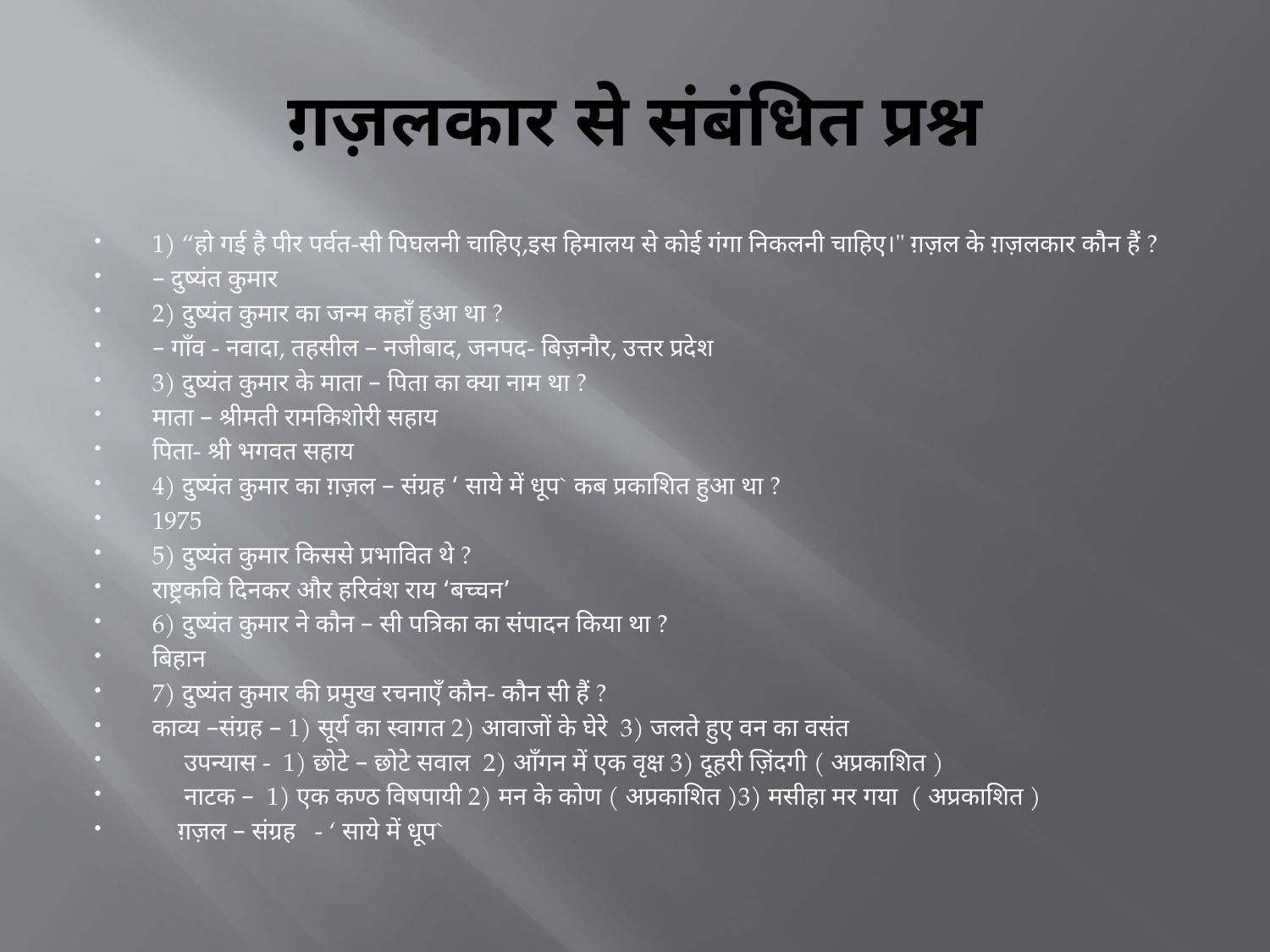

# ग़ज़लकार से संबंधित प्रश्न
1) “हो गई है पीर पर्वत-सी पिघलनी चाहिए,इस हिमालय से कोई गंगा निकलनी चाहिए।" ग़ज़ल के ग़ज़लकार कौन हैं ?
– दुष्यंत कुमार
2) दुष्यंत कुमार का जन्म कहाँ हुआ था ?
– गाँव - नवादा, तहसील – नजीबाद, जनपद- बिज़नौर, उत्तर प्रदेश
3) दुष्यंत कुमार के माता – पिता का क्या नाम था ?
माता – श्रीमती रामकिशोरी सहाय
पिता- श्री भगवत सहाय
4) दुष्यंत कुमार का ग़ज़ल – संग्रह ‘ साये में धूप` कब प्रकाशित हुआ था ?
1975
5) दुष्यंत कुमार किससे प्रभावित थे ?
राष्ट्रकवि दिनकर और हरिवंश राय ‘बच्चन’
6) दुष्यंत कुमार ने कौन – सी पत्रिका का संपादन किया था ?
बिहान
7) दुष्यंत कुमार की प्रमुख रचनाएँ कौन- कौन सी हैं ?
काव्य –संग्रह – 1) सूर्य का स्वागत 2) आवाजों के घेरे  3) जलते हुए वन का वसंत
     उपन्यास -  1) छोटे – छोटे सवाल  2) आँगन में एक वृक्ष 3) दूहरी ज़िंदगी ( अप्रकाशित )
     नाटक –  1) एक कण्ठ विषपायी 2) मन के कोण ( अप्रकाशित )3) मसीहा मर गया  ( अप्रकाशित )
    ग़ज़ल – संग्रह   - ‘ साये में धूप`